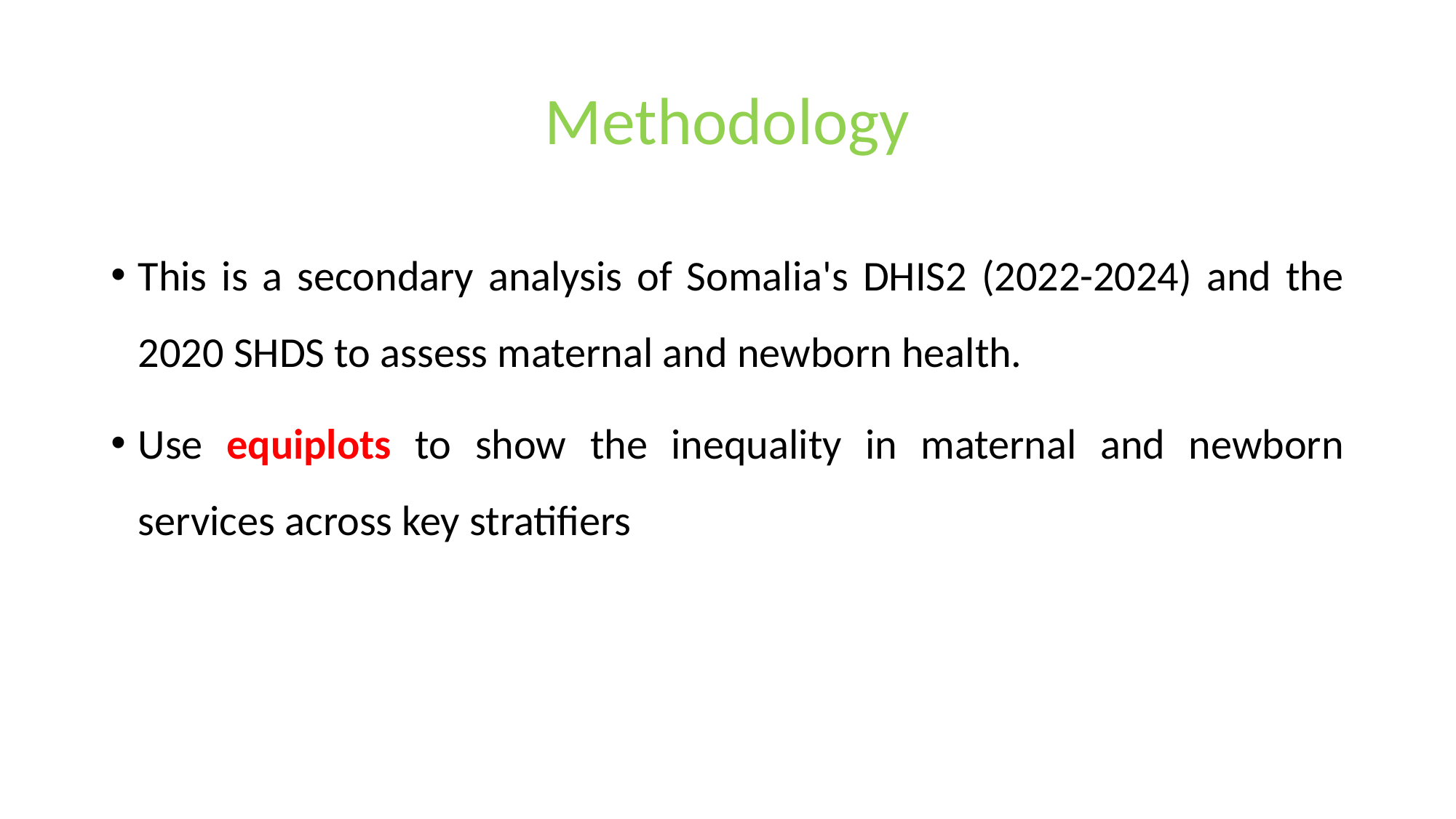

# Methodology
This is a secondary analysis of Somalia's DHIS2 (2022-2024) and the 2020 SHDS to assess maternal and newborn health.
Use equiplots to show the inequality in maternal and newborn services across key stratifiers